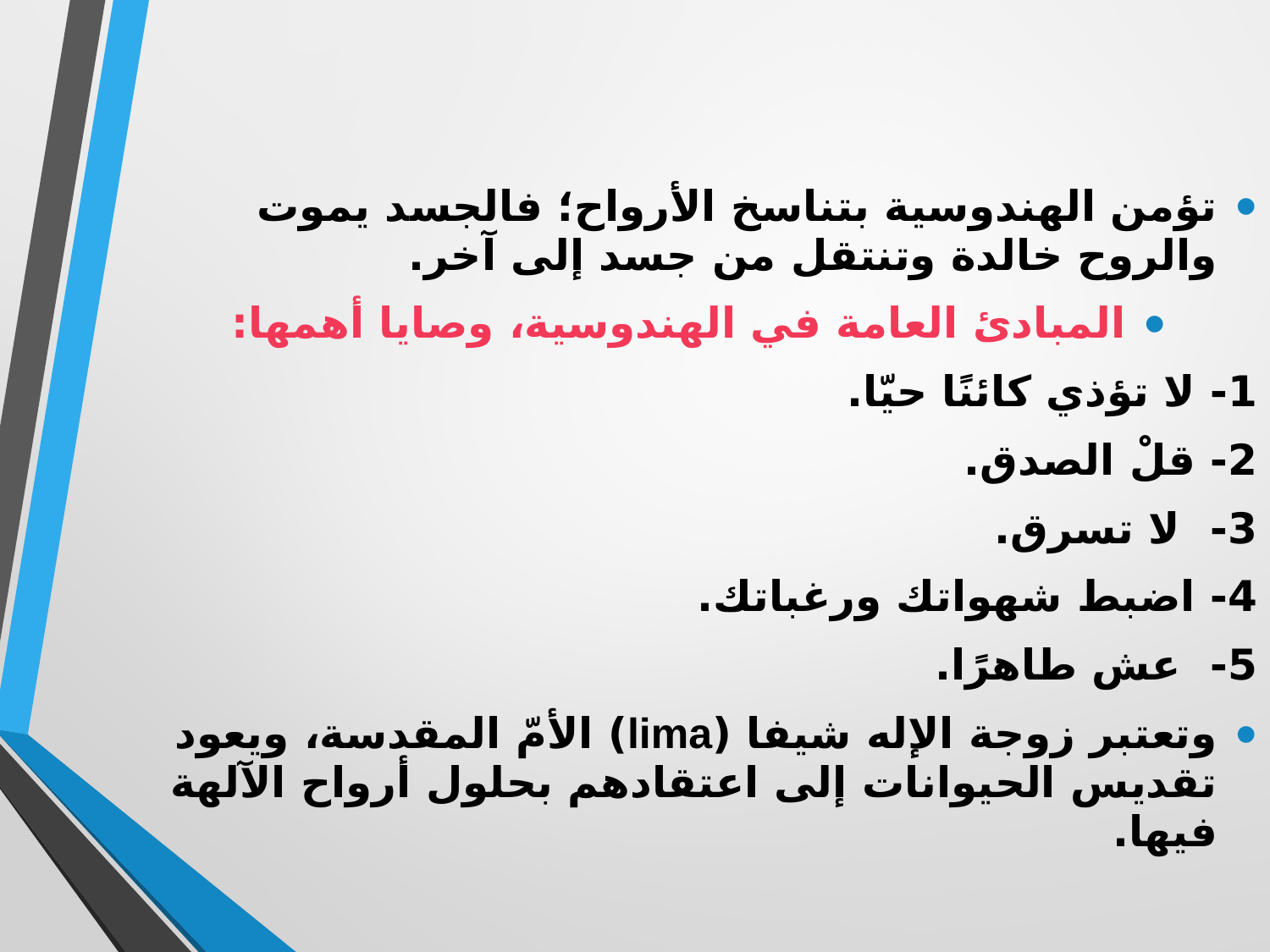

تؤمن الهندوسية بتناسخ الأرواح؛ فالجسد يموت والروح خالدة وتنتقل من جسد إلى آخر.
المبادئ العامة في الهندوسية، وصايا أهمها:
1- لا تؤذي كائنًا حيّا.
2- قلْ الصدق.
3-  لا تسرق.
4- اضبط شهواتك ورغباتك.
5-  عش طاهرًا.
وتعتبر زوجة الإله شيفا (lima) الأمّ المقدسة، ويعود تقديس الحيوانات إلى اعتقادهم بحلول أرواح الآلهة فيها.